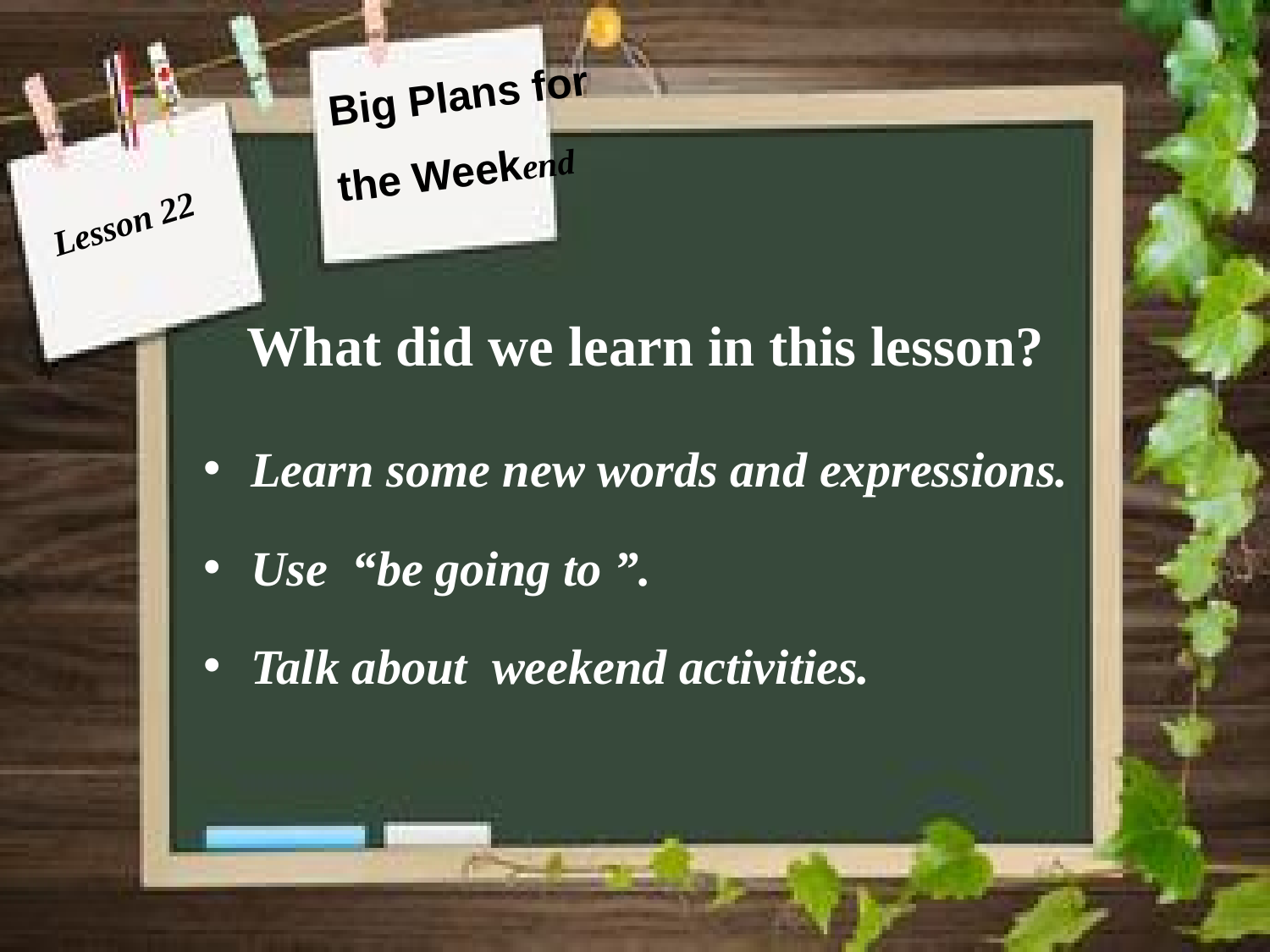

Big Plans for
the Weekend
Lesson 22
# What did we learn in this lesson?
Learn some new words and expressions.
Use  “be going to ”.
Talk about  weekend activities.